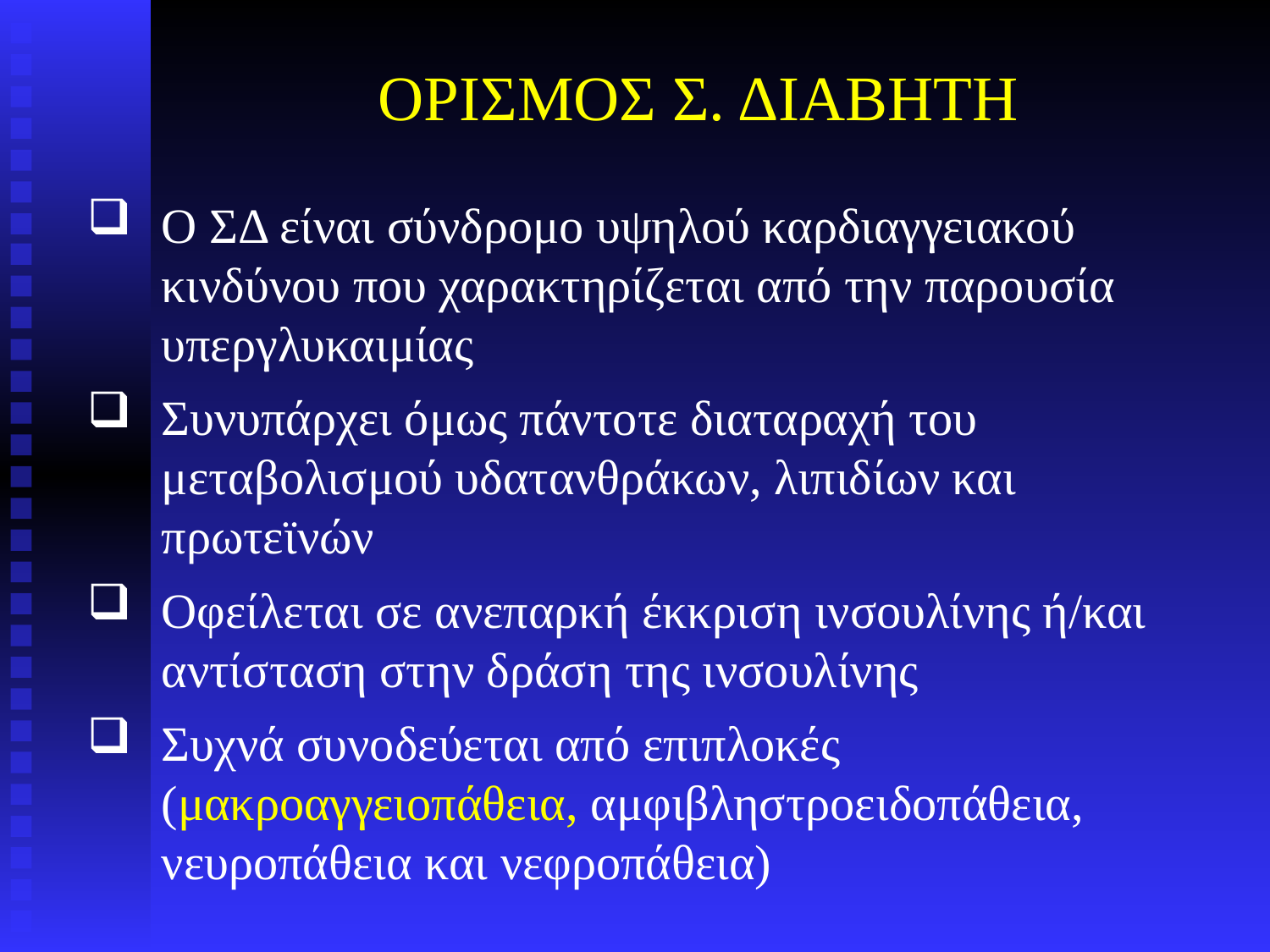

# ΟΡΙΣΜΟΣ Σ. ΔΙΑΒΗΤΗ
Ο ΣΔ είναι σύνδρομο υψηλού καρδιαγγειακού κινδύνου που χαρακτηρίζεται από την παρουσία υπεργλυκαιμίας
Συνυπάρχει όμως πάντοτε διαταραχή του 	μεταβολισμού υδατανθράκων, λιπιδίων και 	πρωτεϊνών
Οφείλεται σε ανεπαρκή έκκριση ινσουλίνης ή/και αντίσταση στην δράση της ινσουλίνης
Συχνά συνοδεύεται από επιπλοκές 	(μακροαγγειοπάθεια, αμφιβληστροειδοπάθεια, 	νευροπάθεια και νεφροπάθεια)